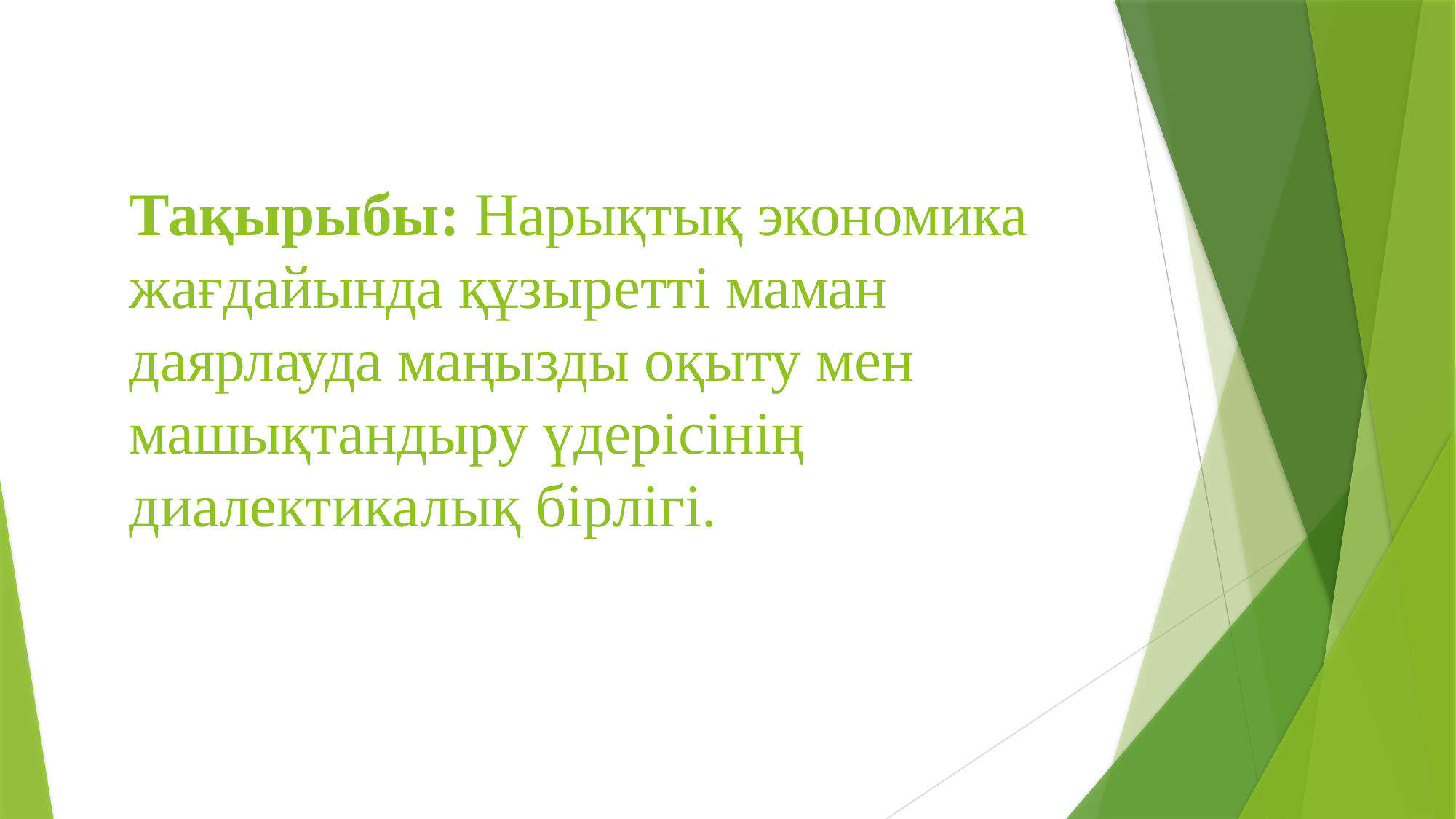

# Тақырыбы: Нарықтық экономика жағдайында құзыретті маман даярлауда маңызды оқыту мен машықтандыру үдерісінің диалектикалық бірлігі.